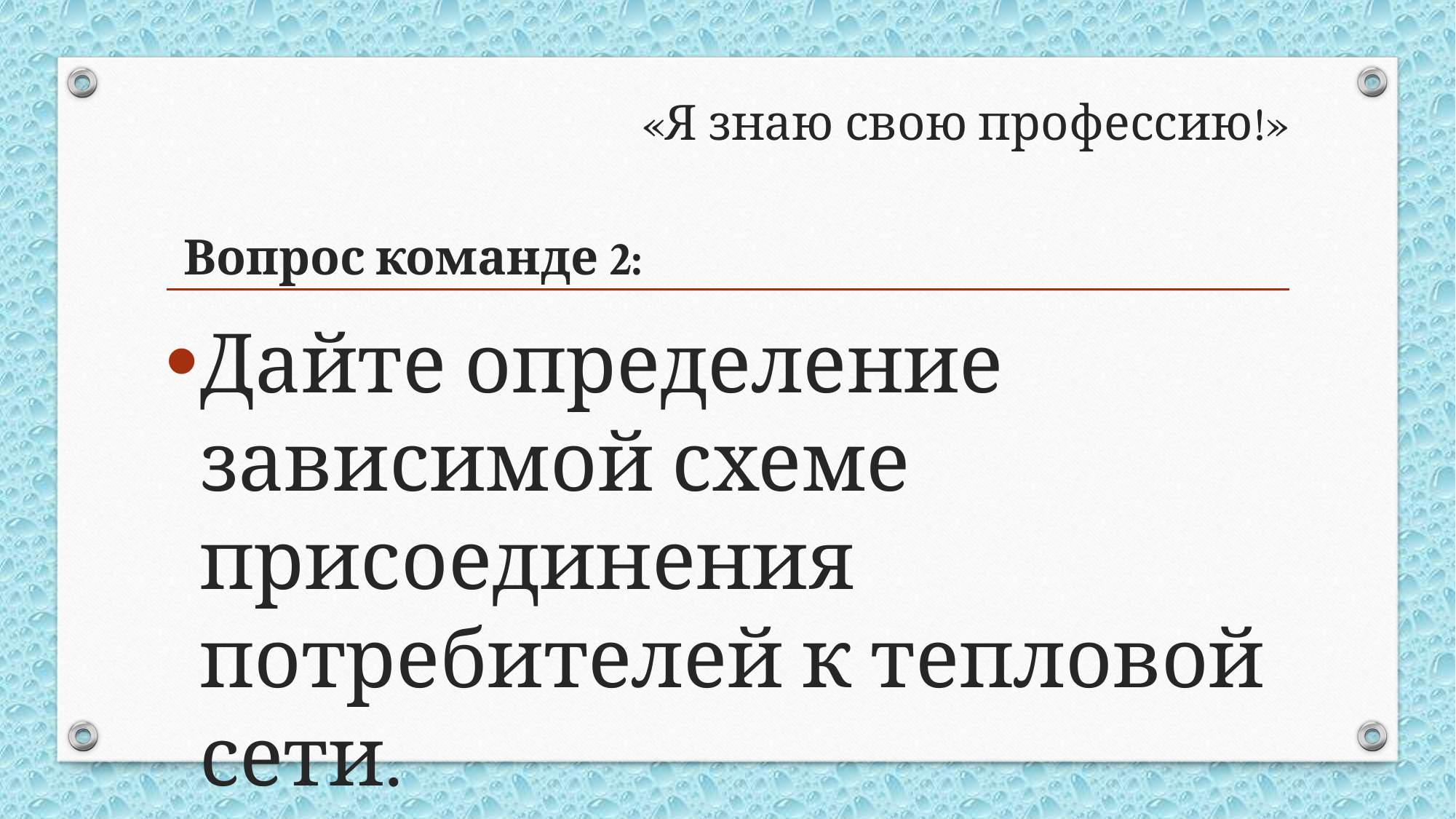

# «Я знаю свою профессию!»

Вопрос команде 2:
Дайте определение зависимой схеме присоединения потребителей к тепловой сети.